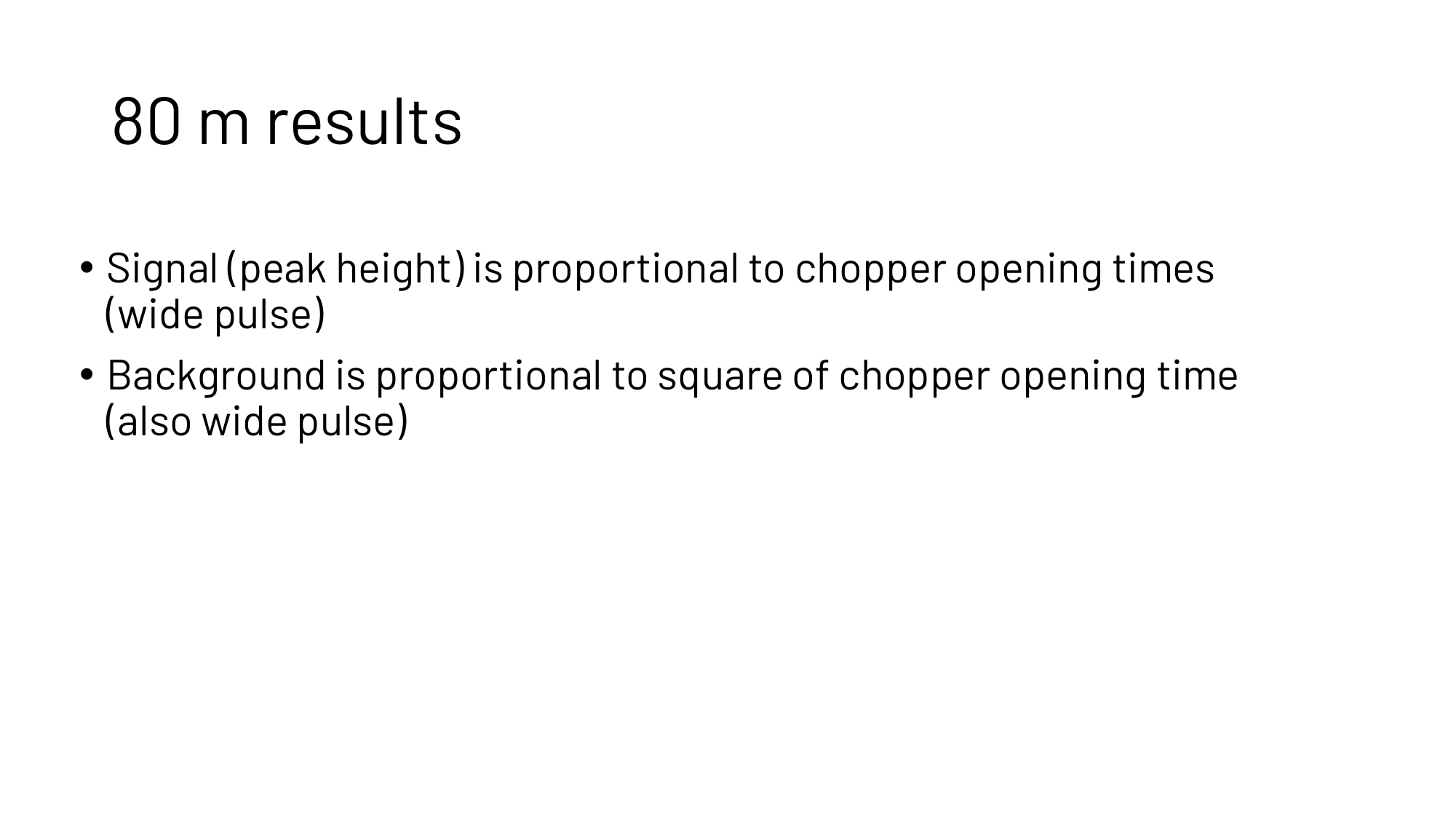

# 80 m results
Signal (peak height) is proportional to chopper opening times (wide pulse)
Background is proportional to square of chopper opening time (also wide pulse)